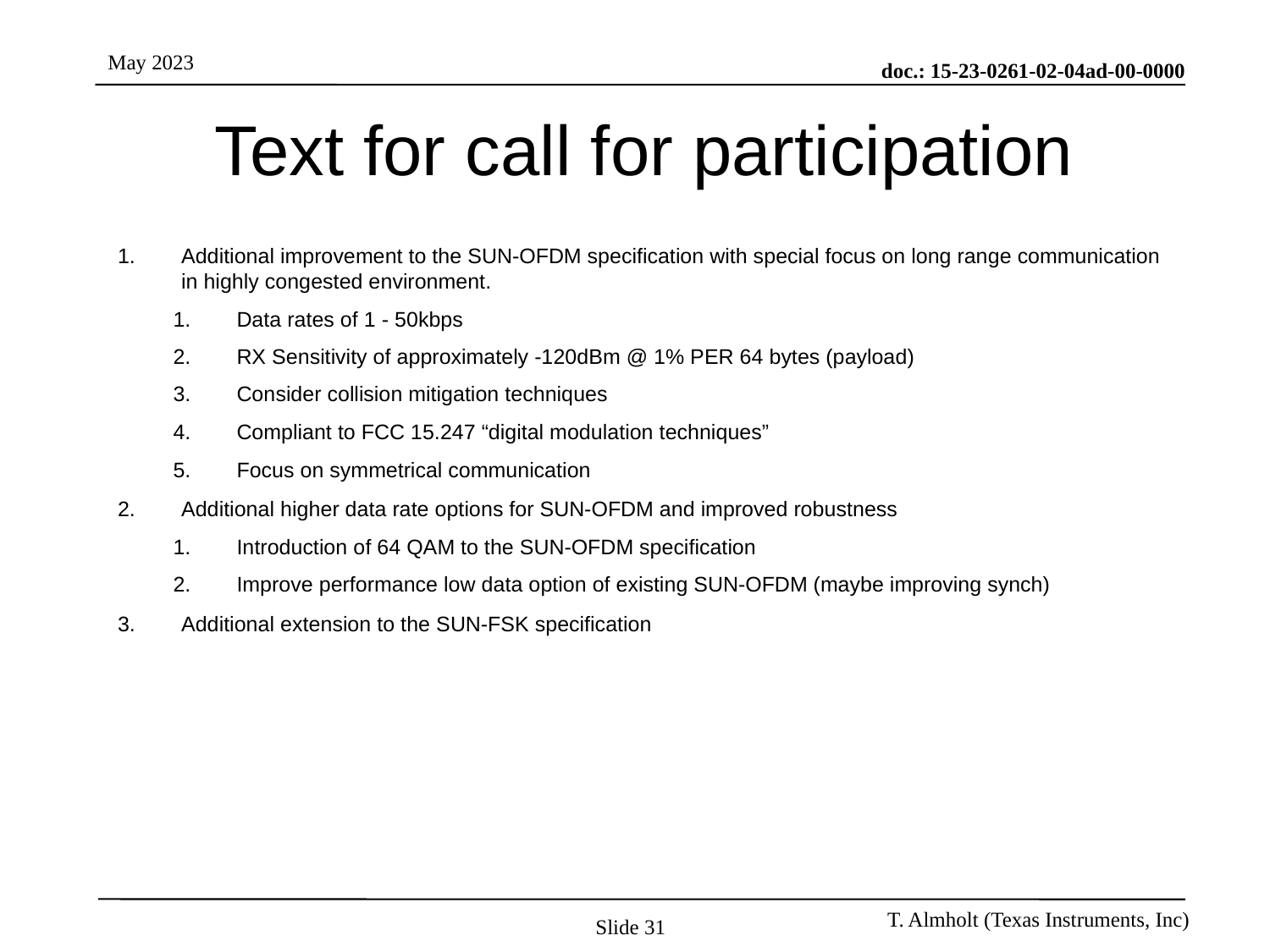

# Text for call for participation
Additional improvement to the SUN-OFDM specification with special focus on long range communication in highly congested environment.
Data rates of 1 - 50kbps
RX Sensitivity of approximately -120dBm @ 1% PER 64 bytes (payload)
Consider collision mitigation techniques
Compliant to FCC 15.247 “digital modulation techniques”
Focus on symmetrical communication
Additional higher data rate options for SUN-OFDM and improved robustness
Introduction of 64 QAM to the SUN-OFDM specification
Improve performance low data option of existing SUN-OFDM (maybe improving synch)
Additional extension to the SUN-FSK specification

Slide 31